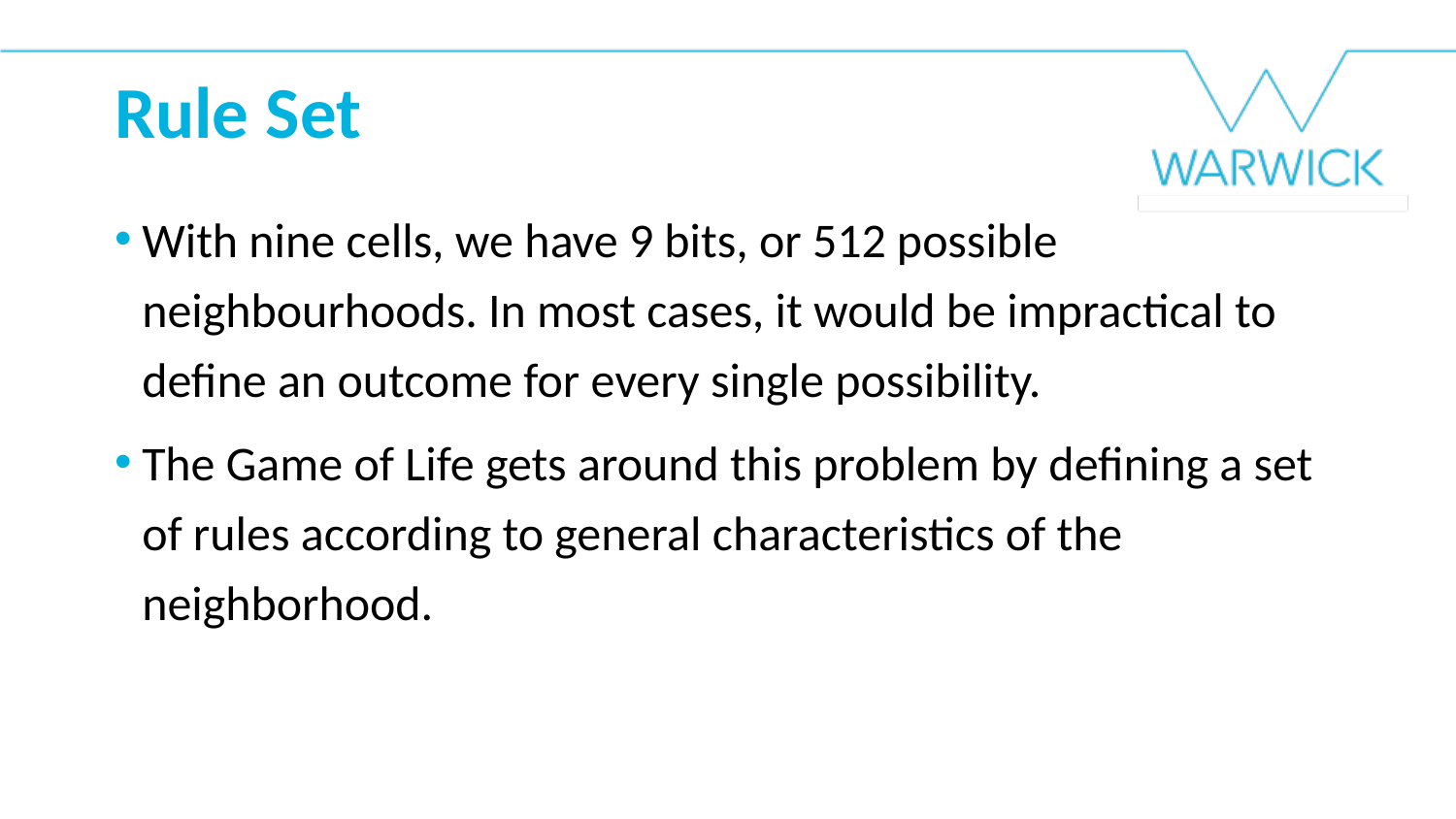

Rule Set
With nine cells, we have 9 bits, or 512 possible neighbourhoods. In most cases, it would be impractical to define an outcome for every single possibility.
The Game of Life gets around this problem by defining a set of rules according to general characteristics of the neighborhood.